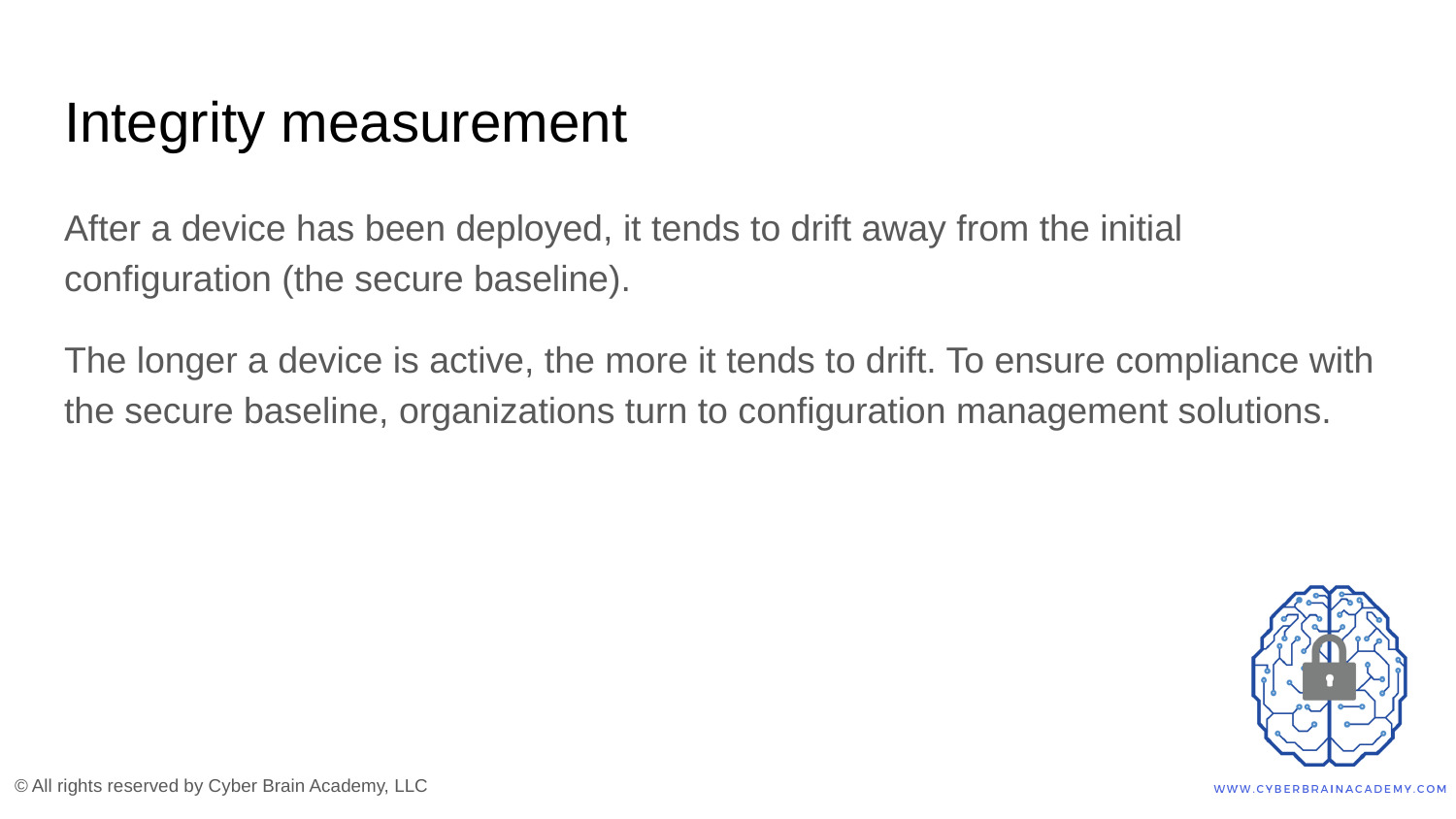

# Integrity measurement

After a device has been deployed, it tends to drift away from the initial configuration (the secure baseline).
The longer a device is active, the more it tends to drift. To ensure compliance with the secure baseline, organizations turn to configuration management solutions.